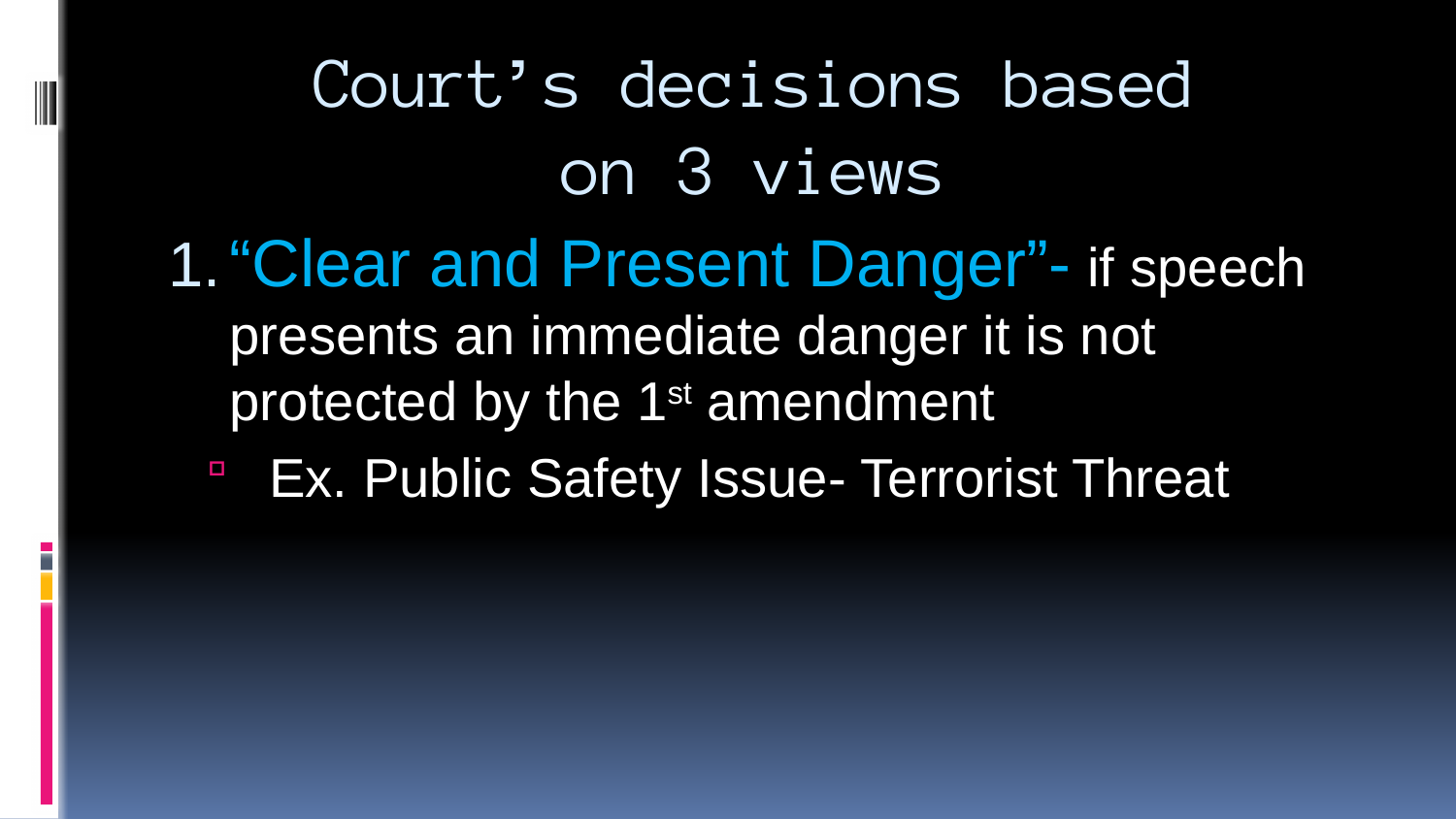

# Court’s decisions based on 3 views
“Clear and Present Danger”- if speech presents an immediate danger it is not protected by the 1st amendment
Ex. Public Safety Issue- Terrorist Threat